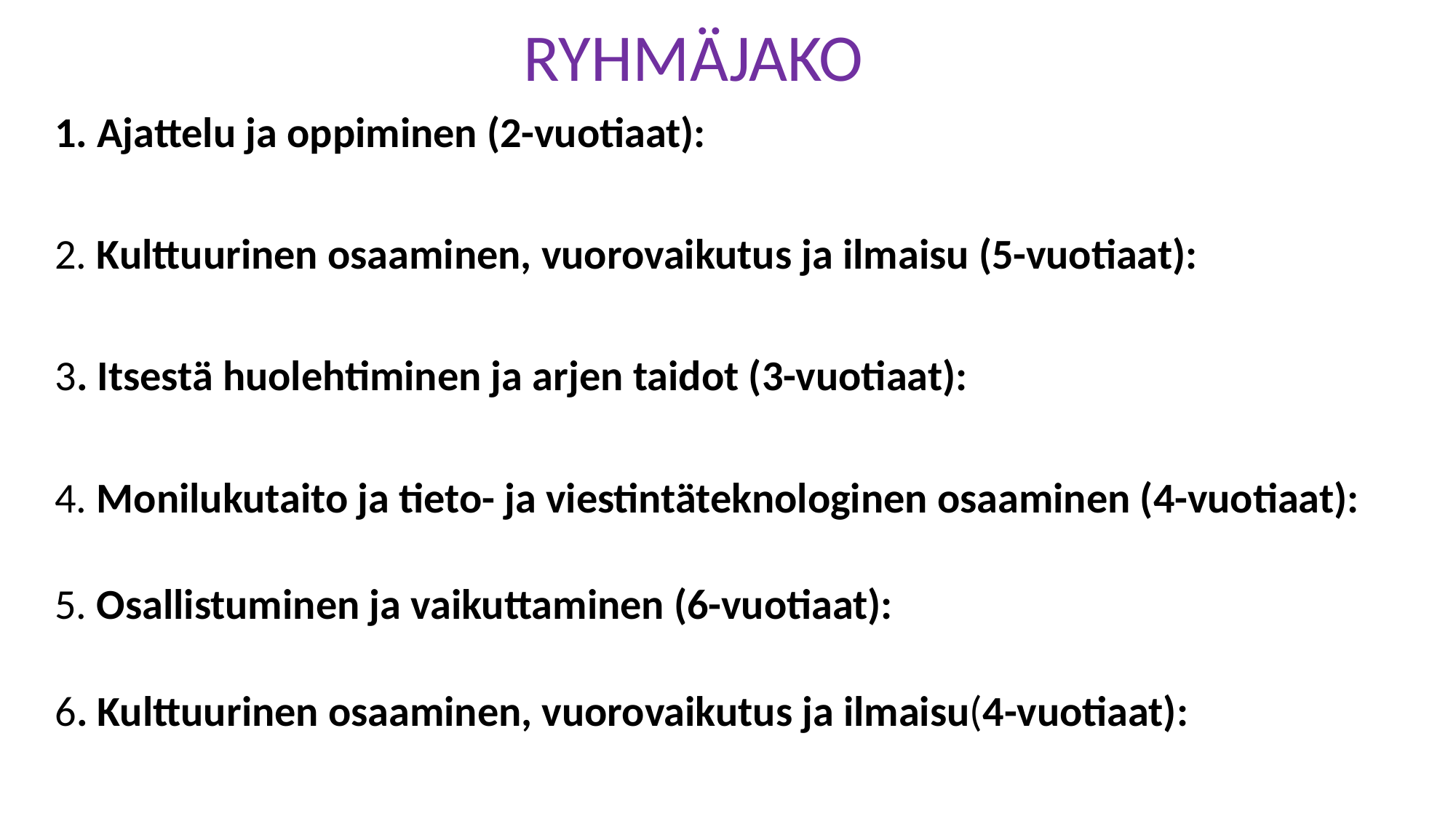

# RYHMÄJAKO
1. Ajattelu ja oppiminen (2-vuotiaat):

2. Kulttuurinen osaaminen, vuorovaikutus ja ilmaisu (5-vuotiaat):

3. Itsestä huolehtiminen ja arjen taidot (3-vuotiaat):

4. Monilukutaito ja tieto- ja viestintäteknologinen osaaminen (4-vuotiaat):
5. Osallistuminen ja vaikuttaminen (6-vuotiaat):
6. Kulttuurinen osaaminen, vuorovaikutus ja ilmaisu(4-vuotiaat):